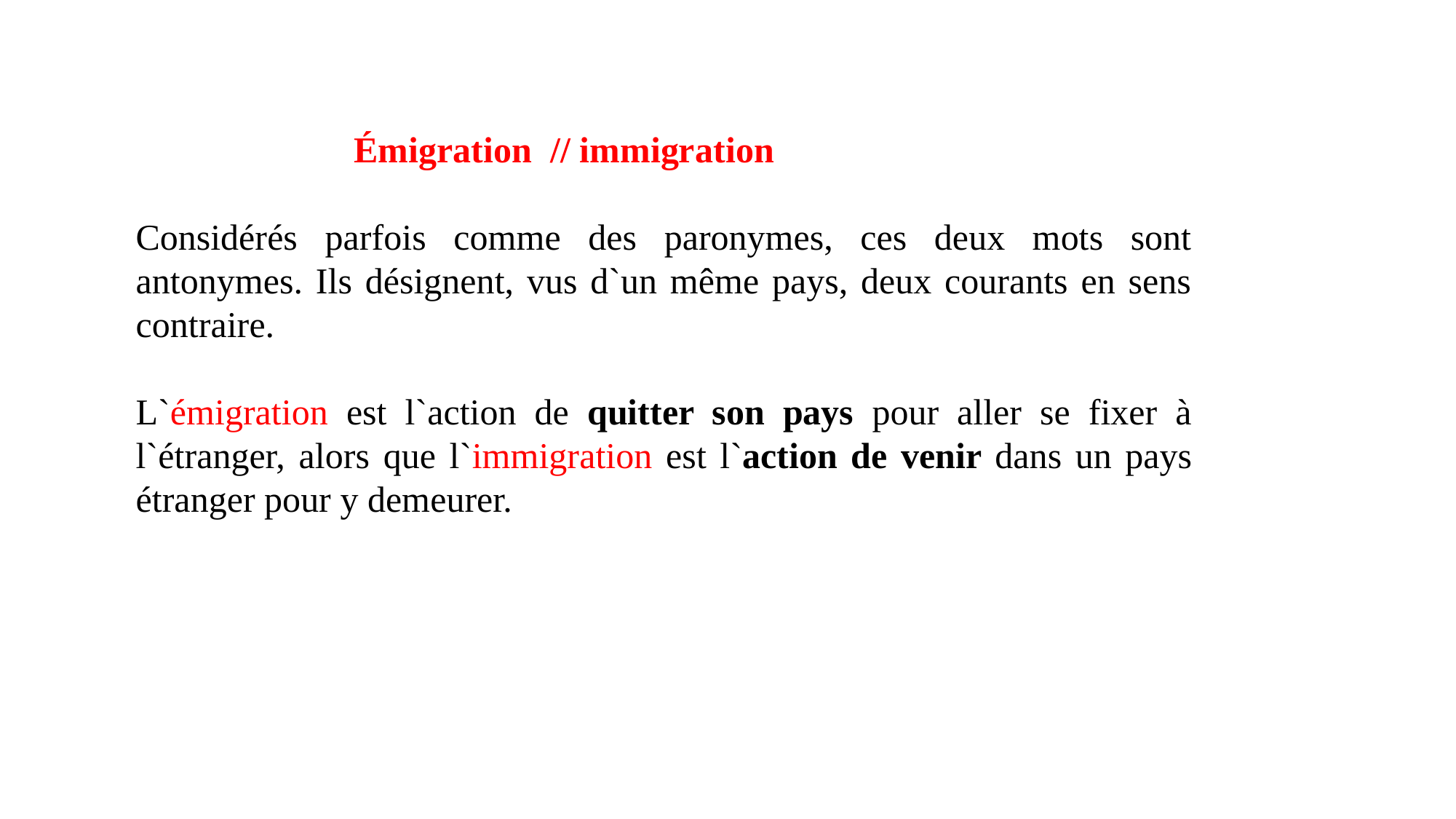

Émigration  // immigration

Considérés parfois comme des paronymes, ces deux mots sont antonymes. Ils désignent, vus d`un même pays, deux courants en sens contraire.

L`émigration est l`action de quitter son pays pour aller se fixer à l`étranger, alors que l`immigration est l`action de venir dans un pays étranger pour y demeurer.